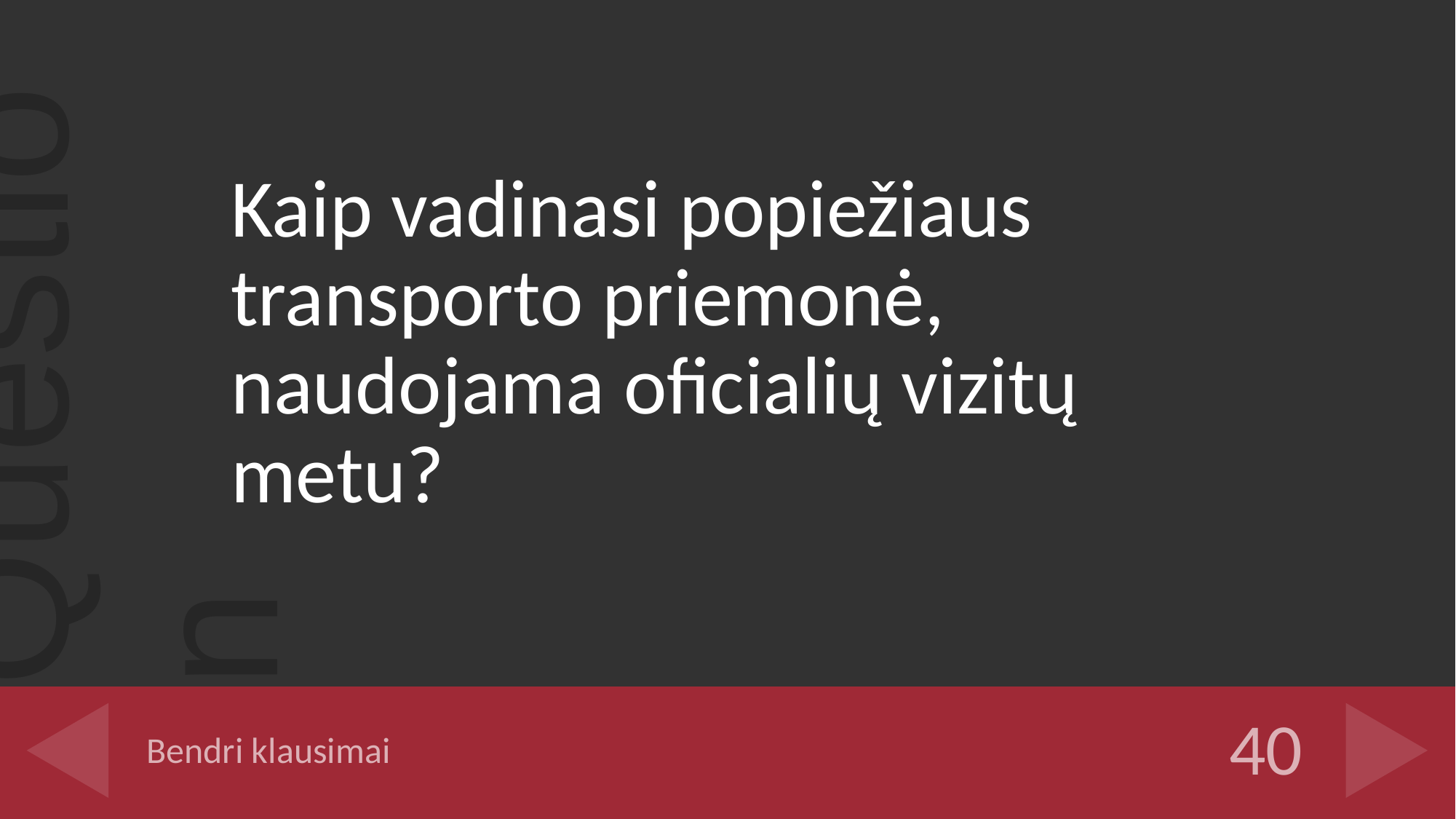

Kaip vadinasi popiežiaus transporto priemonė, naudojama oficialių vizitų metu?
# Bendri klausimai
40